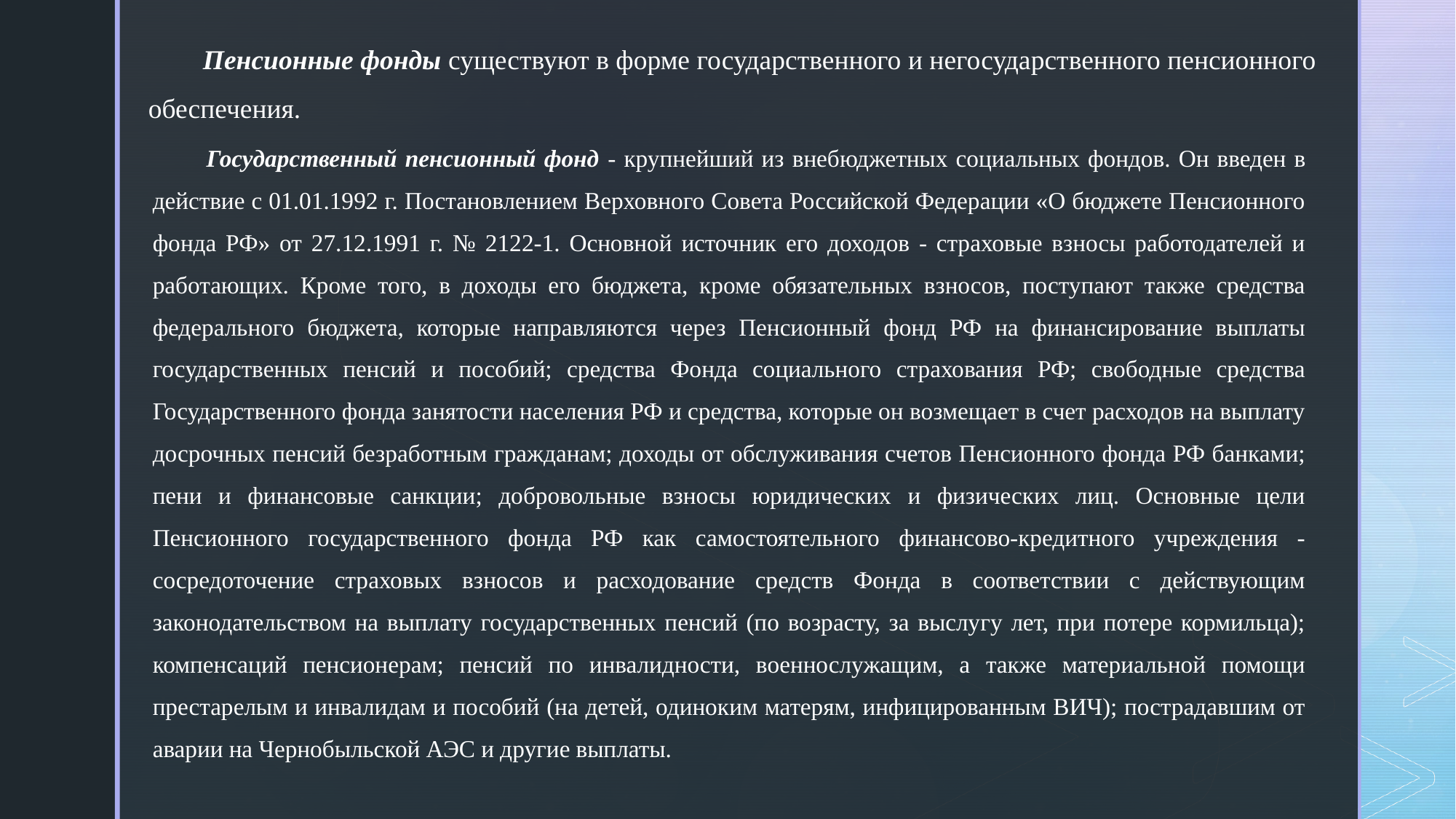

Пенсионные фонды существуют в форме государственного и негосударственного пенсионного обеспечения.
Государственный пенсионный фонд - крупнейший из внебюджетных социальных фондов. Он введен в действие с 01.01.1992 г. Постановлением Верховного Совета Российской Федерации «О бюджете Пенсионного фонда РФ» от 27.12.1991 г. № 2122-1. Основной источник его доходов - страховые взносы работодателей и работающих. Кроме того, в доходы его бюджета, кроме обязательных взносов, поступают также средства федерального бюджета, которые направляются через Пенсионный фонд РФ на финансирование выплаты государственных пенсий и пособий; средства Фонда социального страхования РФ; свободные средства Государственного фонда занятости населения РФ и средства, которые он возмещает в счет расходов на выплату досрочных пенсий безработным гражданам; доходы от обслуживания счетов Пенсионного фонда РФ банками; пени и финансовые санкции; добровольные взносы юридических и физических лиц. Основные цели Пенсионного государственного фонда РФ как самостоятельного финансово-кредитного учреждения - сосредоточение страховых взносов и расходование средств Фонда в соответствии с действующим законодательством на выплату государственных пенсий (по возрасту, за выслугу лет, при потере кормильца); компенсаций пенсионерам; пенсий по инвалидности, военнослужащим, а также материальной помощи престарелым и инвалидам и пособий (на детей, одиноким матерям, инфицированным ВИЧ); пострадавшим от аварии на Чернобыльской АЭС и другие выплаты.